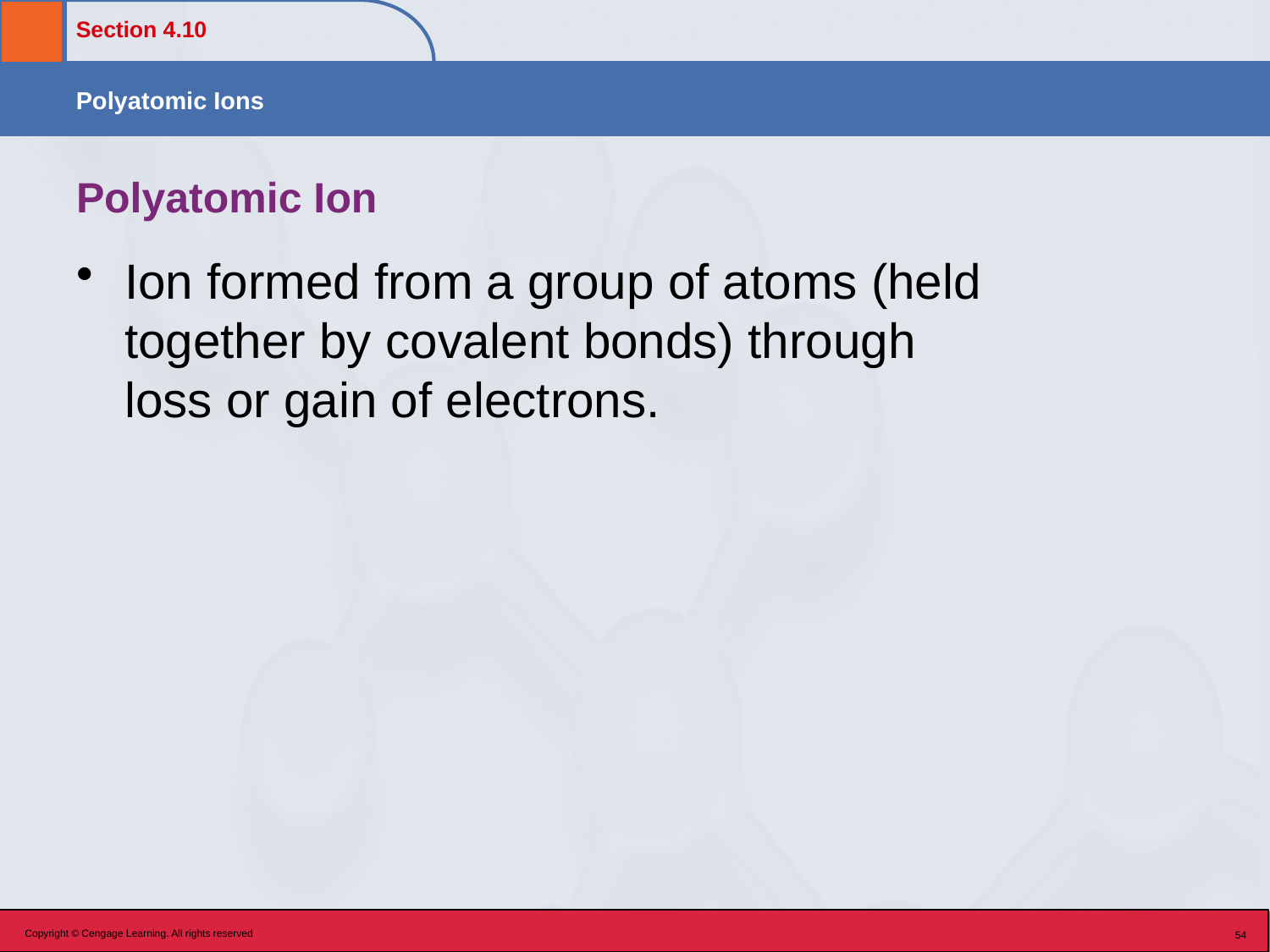

# Polyatomic Ion
Ion formed from a group of atoms (held together by covalent bonds) through loss or gain of electrons.
Copyright © Cengage Learning. All rights reserved
54